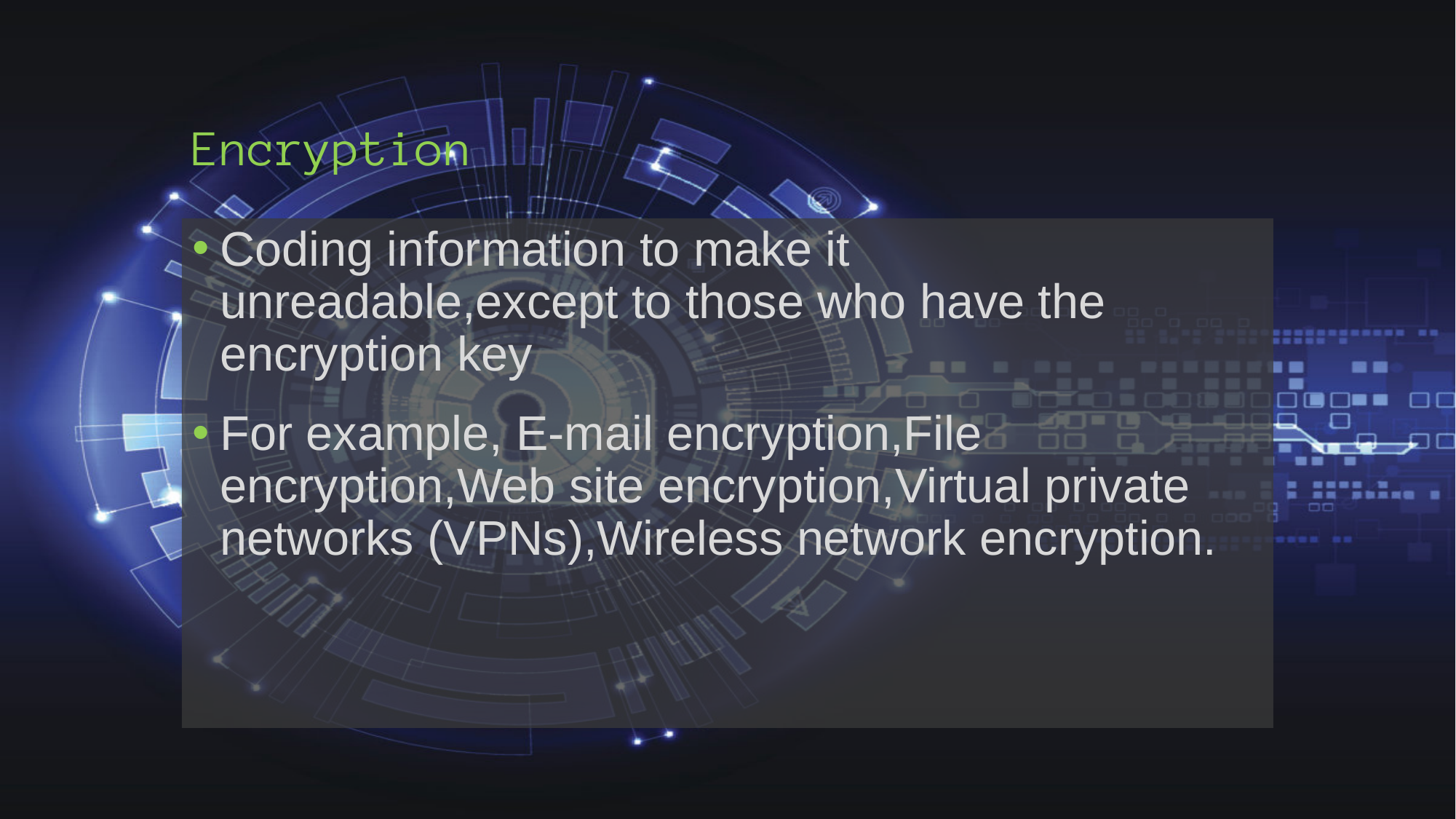

# Encryption
Coding information to make it unreadable,except to those who have the encryption key
For example, E-mail encryption,File encryption,Web site encryption,Virtual private networks (VPNs),Wireless network encryption.